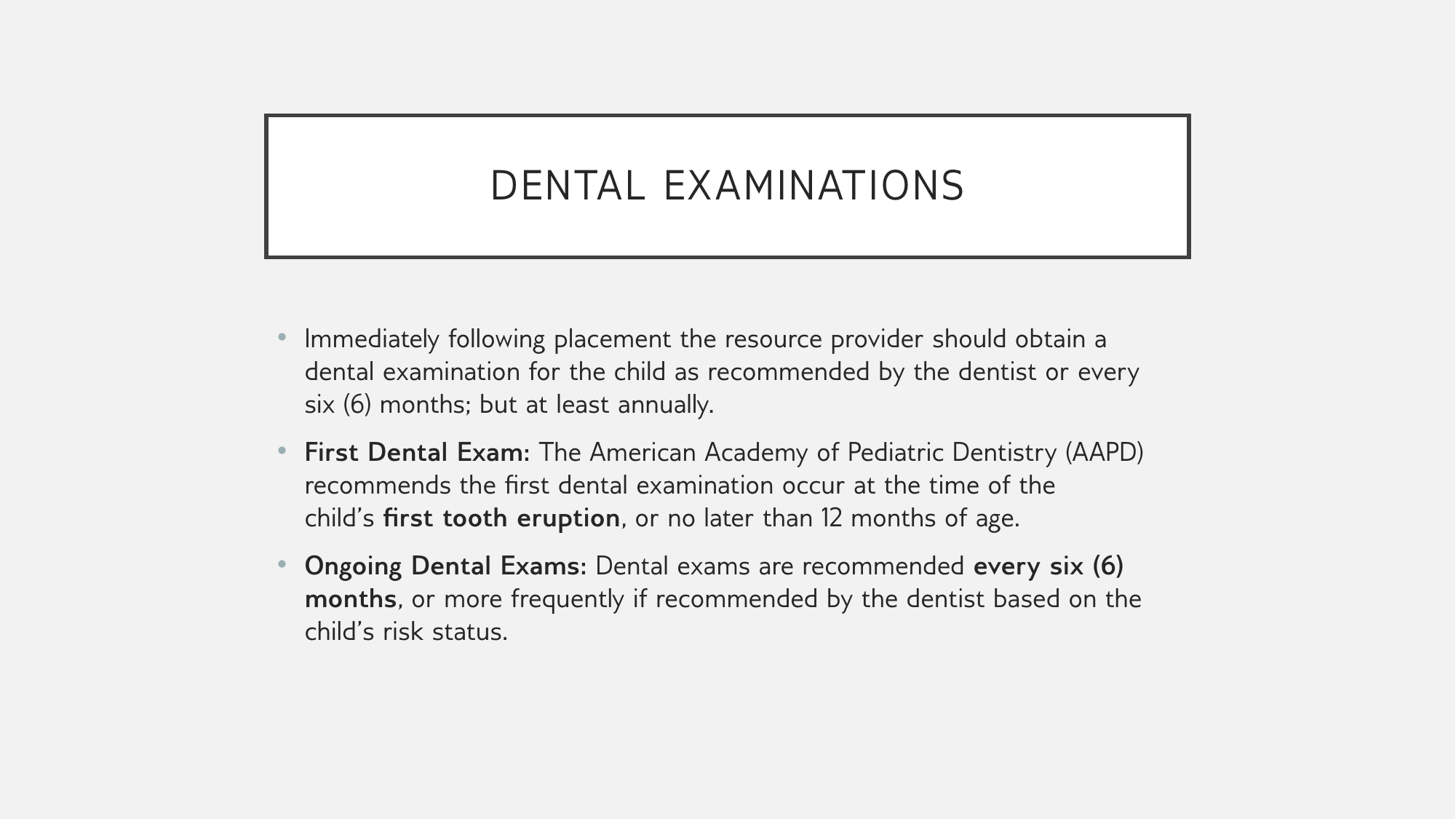

# Dental Examinations
Immediately following placement the resource provider should obtain a dental examination for the child as recommended by the dentist or every six (6) months; but at least annually.
First Dental Exam: The American Academy of Pediatric Dentistry (AAPD) recommends the first dental examination occur at the time of the child’s first tooth eruption, or no later than 12 months of age.
Ongoing Dental Exams: Dental exams are recommended every six (6) months, or more frequently if recommended by the dentist based on the child’s risk status.